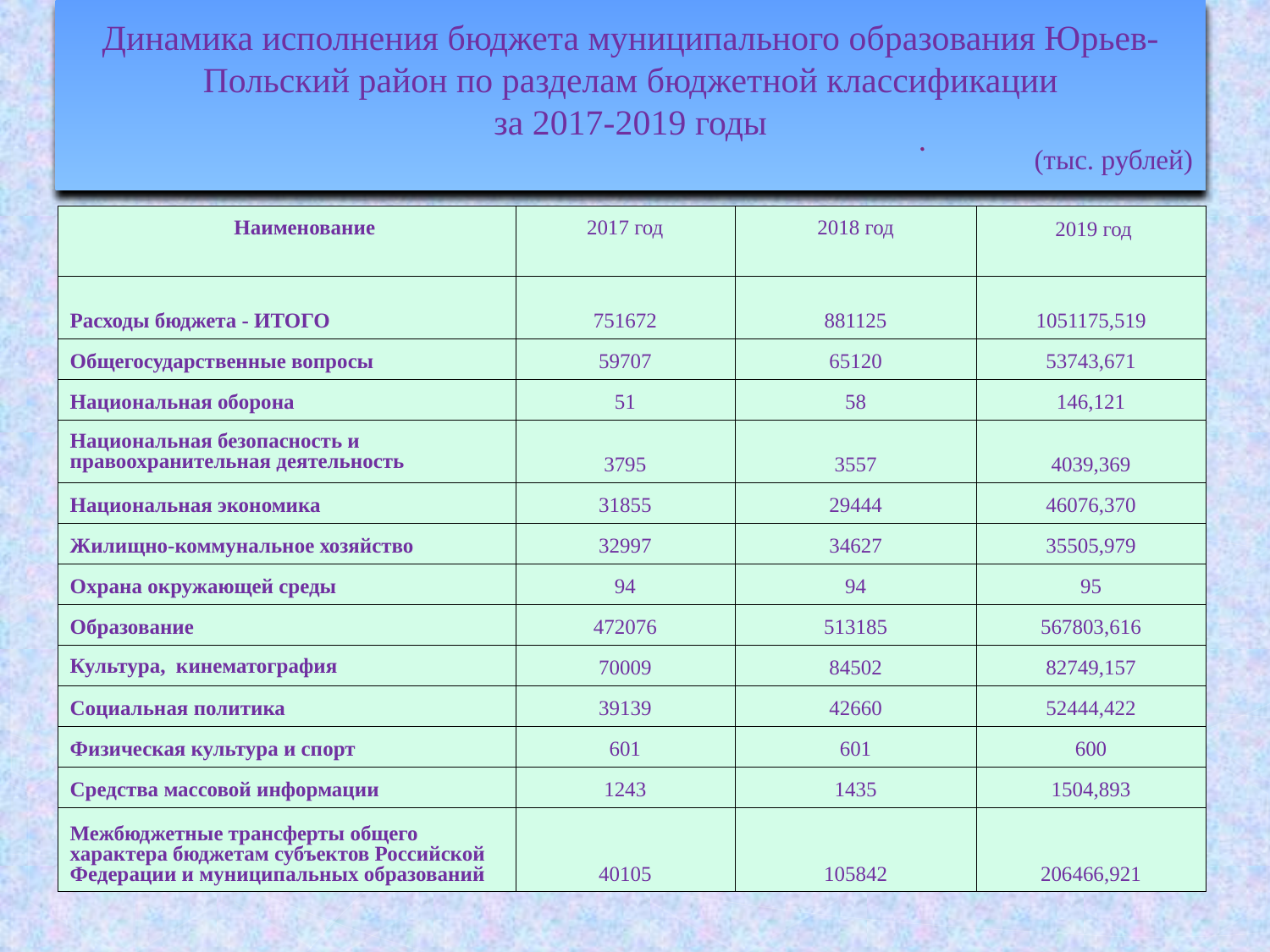

Динамика исполнения бюджета муниципального образования Юрьев-Польский район по разделам бюджетной классификации
 за 2017-2019 годы
(тыс. рублей)

| Наименование | 2017 год | 2018 год | 2019 год |
| --- | --- | --- | --- |
| Расходы бюджета - ИТОГО | 751672 | 881125 | 1051175,519 |
| Общегосударственные вопросы | 59707 | 65120 | 53743,671 |
| Национальная оборона | 51 | 58 | 146,121 |
| Национальная безопасность и правоохранительная деятельность | 3795 | 3557 | 4039,369 |
| Национальная экономика | 31855 | 29444 | 46076,370 |
| Жилищно-коммунальное хозяйство | 32997 | 34627 | 35505,979 |
| Охрана окружающей среды | 94 | 94 | 95 |
| Образование | 472076 | 513185 | 567803,616 |
| Культура, кинематография | 70009 | 84502 | 82749,157 |
| Социальная политика | 39139 | 42660 | 52444,422 |
| Физическая культура и спорт | 601 | 601 | 600 |
| Средства массовой информации | 1243 | 1435 | 1504,893 |
| Межбюджетные трансферты общего характера бюджетам субъектов Российской Федерации и муниципальных образований | 40105 | 105842 | 206466,921 |